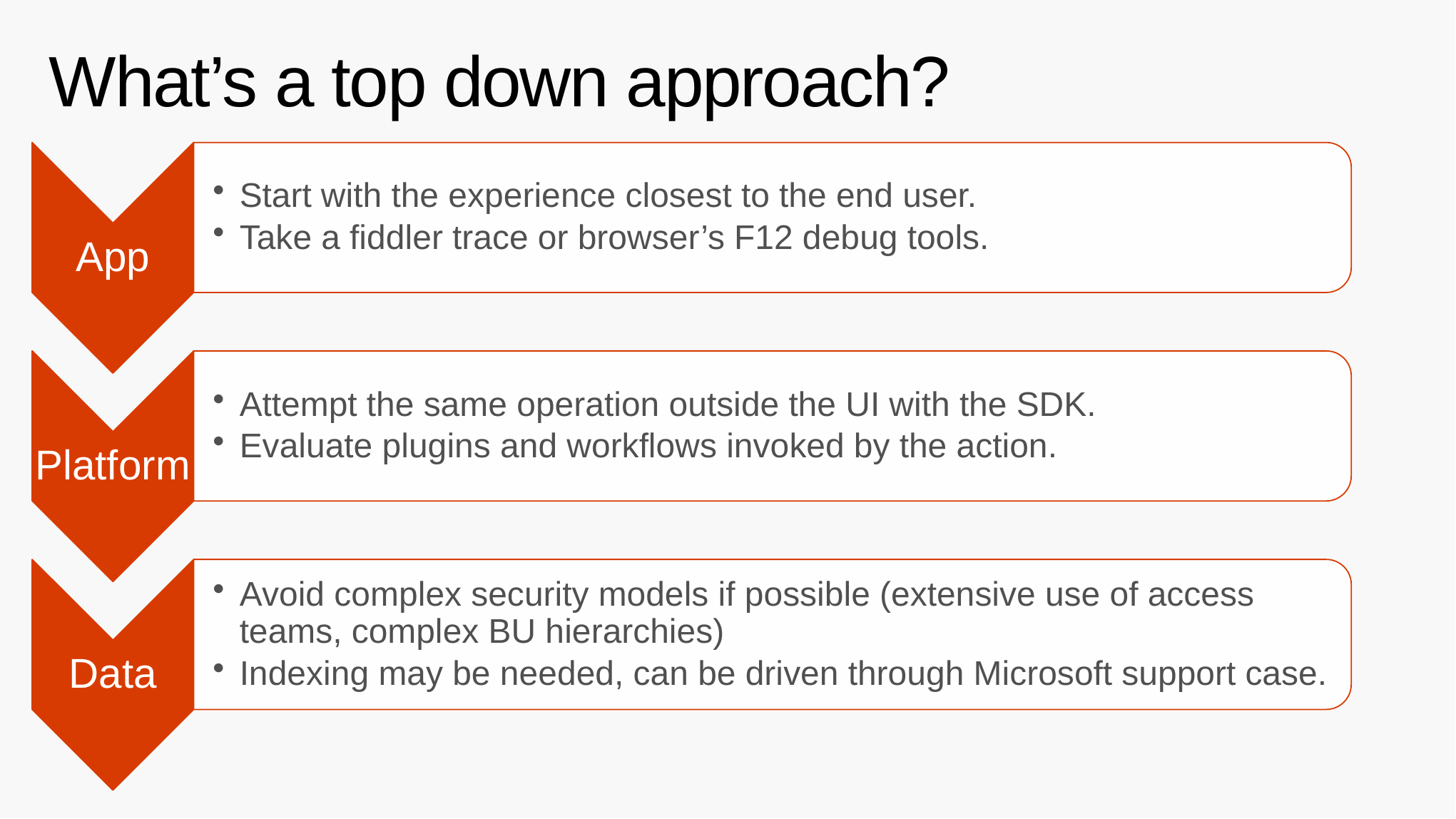

# What’s a top down approach?
App
Start with the experience closest to the end user.
Take a fiddler trace or browser’s F12 debug tools.
Platform
Attempt the same operation outside the UI with the SDK.
Evaluate plugins and workflows invoked by the action.
Data
Avoid complex security models if possible (extensive use of access teams, complex BU hierarchies)
Indexing may be needed, can be driven through Microsoft support case.